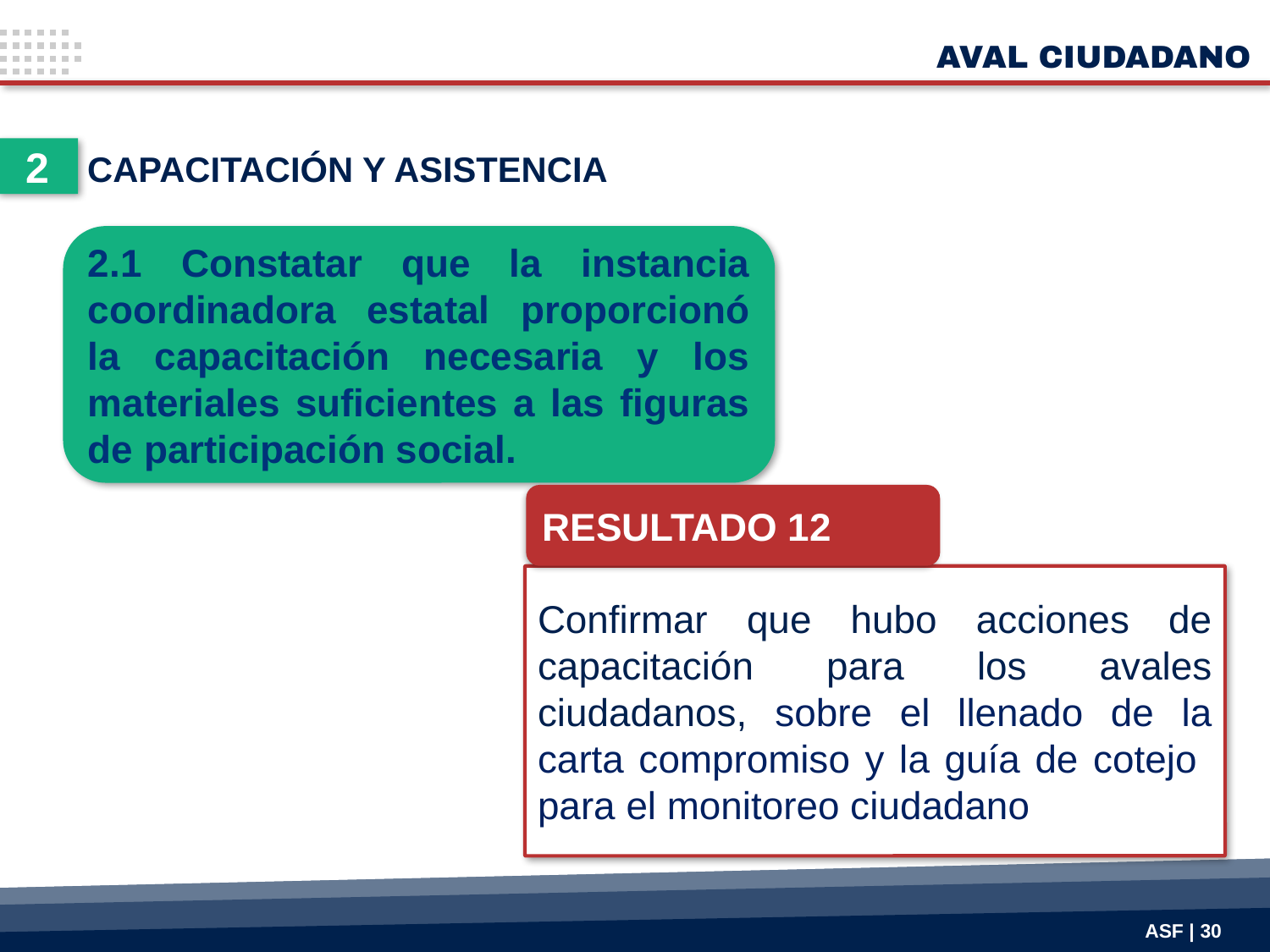

AVAL CIUDADANO
2
CAPACITACIÓN Y ASISTENCIA
2.1 Constatar que la instancia coordinadora estatal proporcionó la capacitación necesaria y los materiales suficientes a las figuras de participación social.
RESULTADO 12
Confirmar que hubo acciones de capacitación para los avales ciudadanos, sobre el llenado de la carta compromiso y la guía de cotejo  para el monitoreo ciudadano
ASF | 30